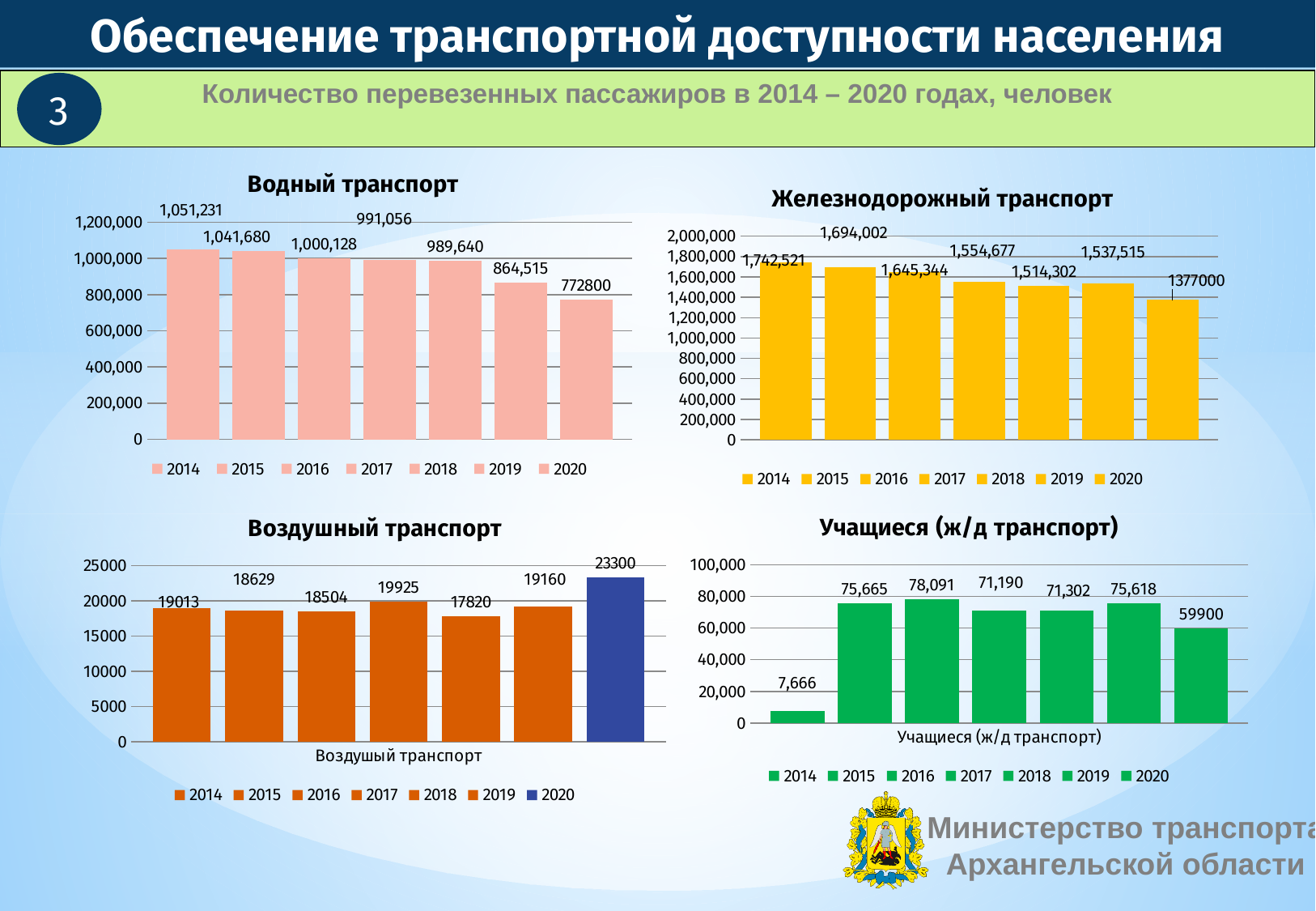

Обеспечение транспортной доступности населения
Количество перевезенных пассажиров в 2014 – 2020 годах, человек
Количество перевезенных пассажиров в 2014 – 2020 годах, человек

3
5

### Chart: Водный транспорт

| Category | 2014 | 2015 | 2016 | 2017 | 2018 | 2019 | 2020 |
|---|---|---|---|---|---|---|---|
| Водный транспорт | 1051231.0 | 1041680.0 | 1000128.0 | 991056.0 | 989640.0 | 864515.0 | 772800.0 |

### Chart: Железнодорожный транспорт

| Category | 2014 | 2015 | 2016 | 2017 | 2018 | 2019 | 2020 |
|---|---|---|---|---|---|---|---|
| Железнодорожный транспорт | 1742521.0 | 1694002.0 | 1645344.0 | 1554677.0 | 1514302.0 | 1537515.0 | 1377000.0 |

### Chart: Воздушный транспорт

| Category | 2014 | 2015 | 2016 | 2017 | 2018 | 2019 | 2020 |
|---|---|---|---|---|---|---|---|
| Воздушый транспорт | 19013.0 | 18629.0 | 18504.0 | 19925.0 | 17820.0 | 19160.0 | 23300.0 |

### Chart: Учащиеся (ж/д транспорт)

| Category | 2014 | 2015 | 2016 | 2017 | 2018 | 2019 | 2020 |
|---|---|---|---|---|---|---|---|
| Учащиеся (ж/д транспорт) | 7666.0 | 75665.0 | 78091.0 | 71190.0 | 71302.0 | 75618.0 | 59900.0 |

Министерство транспорта
Архангельской области